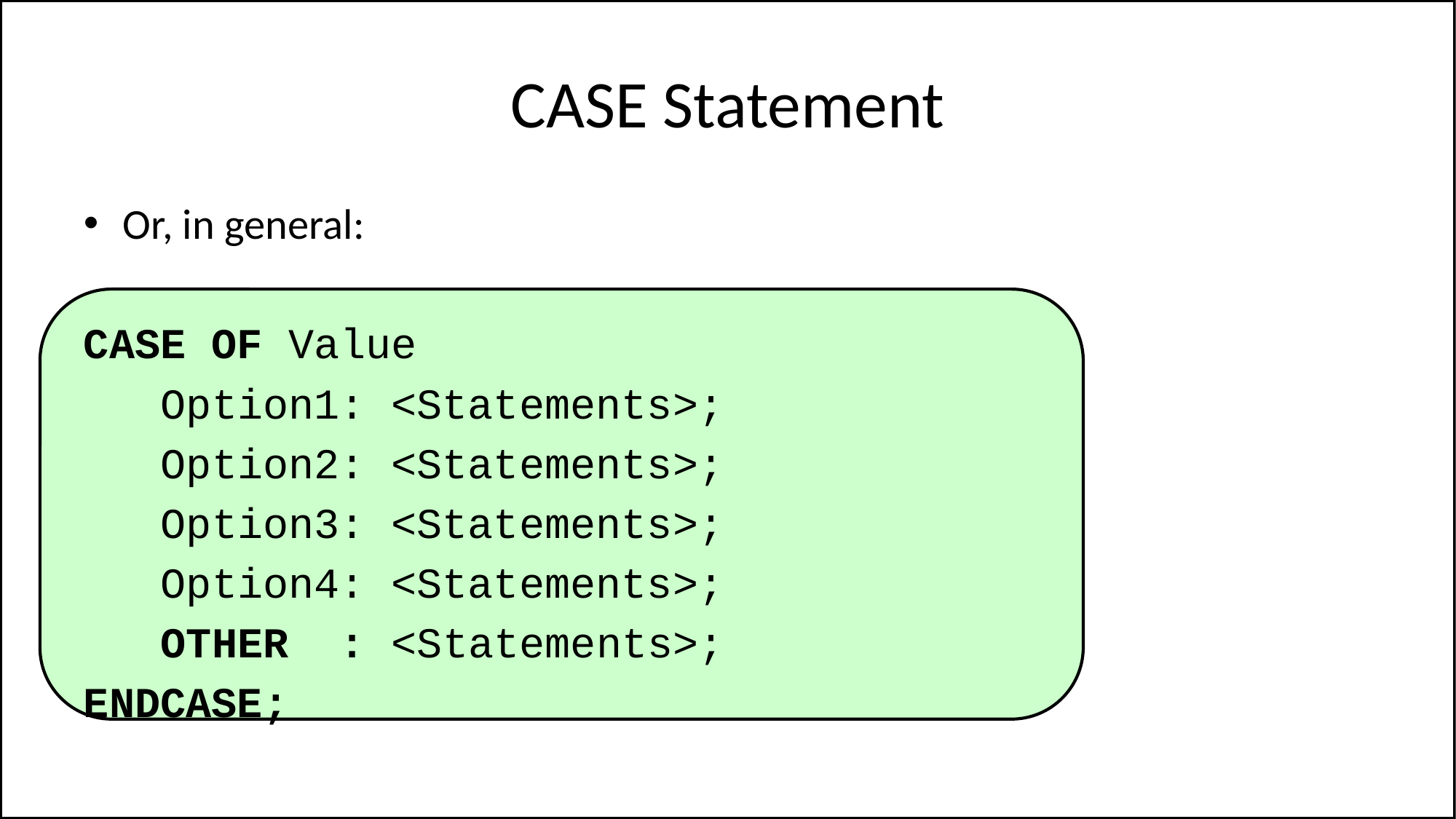

# CASE Statement
Or, in general:

CASE OF Value
   Option1: <Statements>;
   Option2: <Statements>;
   Option3: <Statements>;
   Option4: <Statements>;
   OTHER  : <Statements>;
ENDCASE;